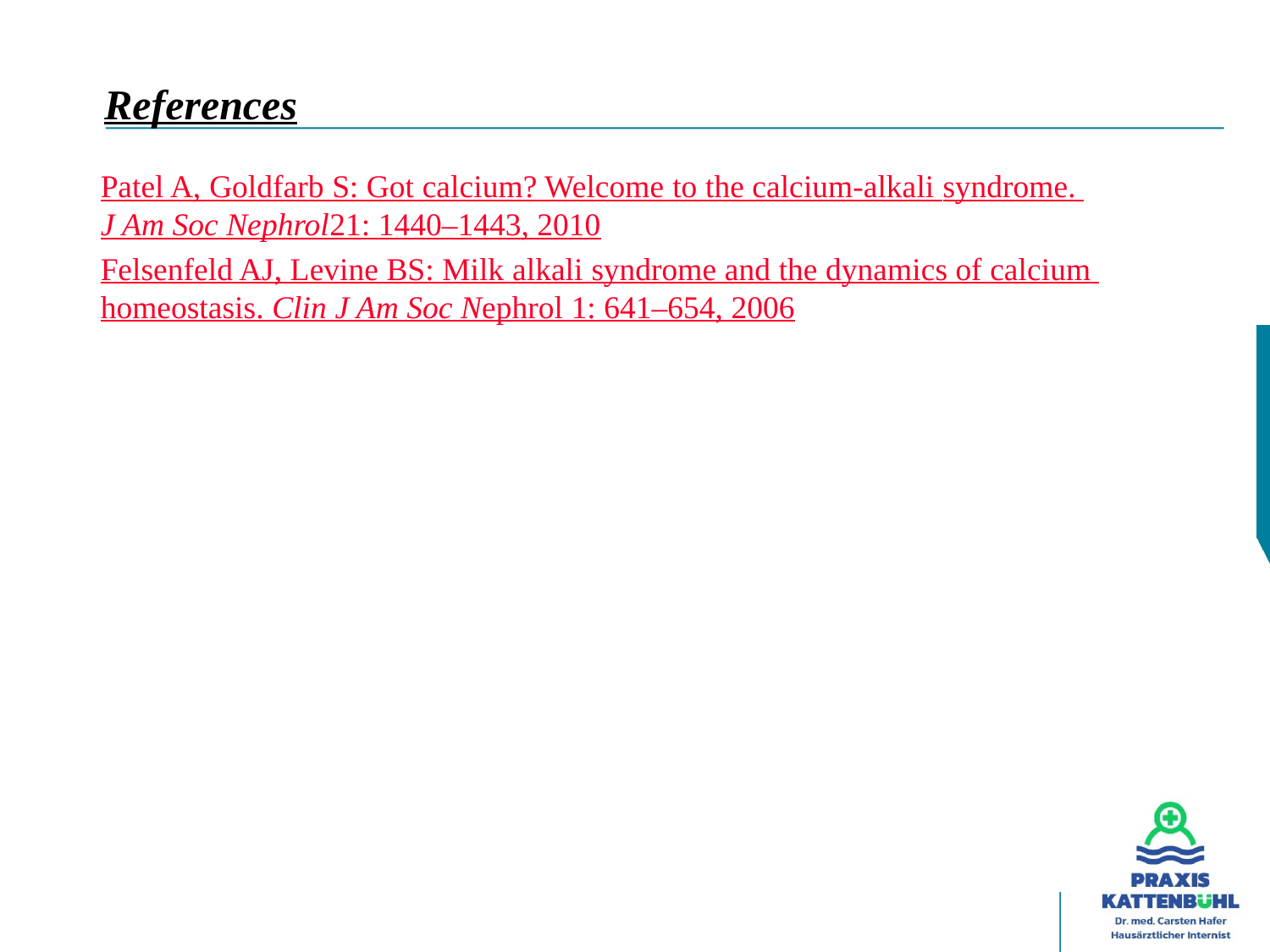

# References
Patel A, Goldfarb S: Got calcium? Welcome to the calcium-alkali syndrome. J Am Soc Nephrol21: 1440–1443, 2010
Felsenfeld AJ, Levine BS: Milk alkali syndrome and the dynamics of calcium homeostasis. Clin J Am Soc Nephrol 1: 641–654, 2006